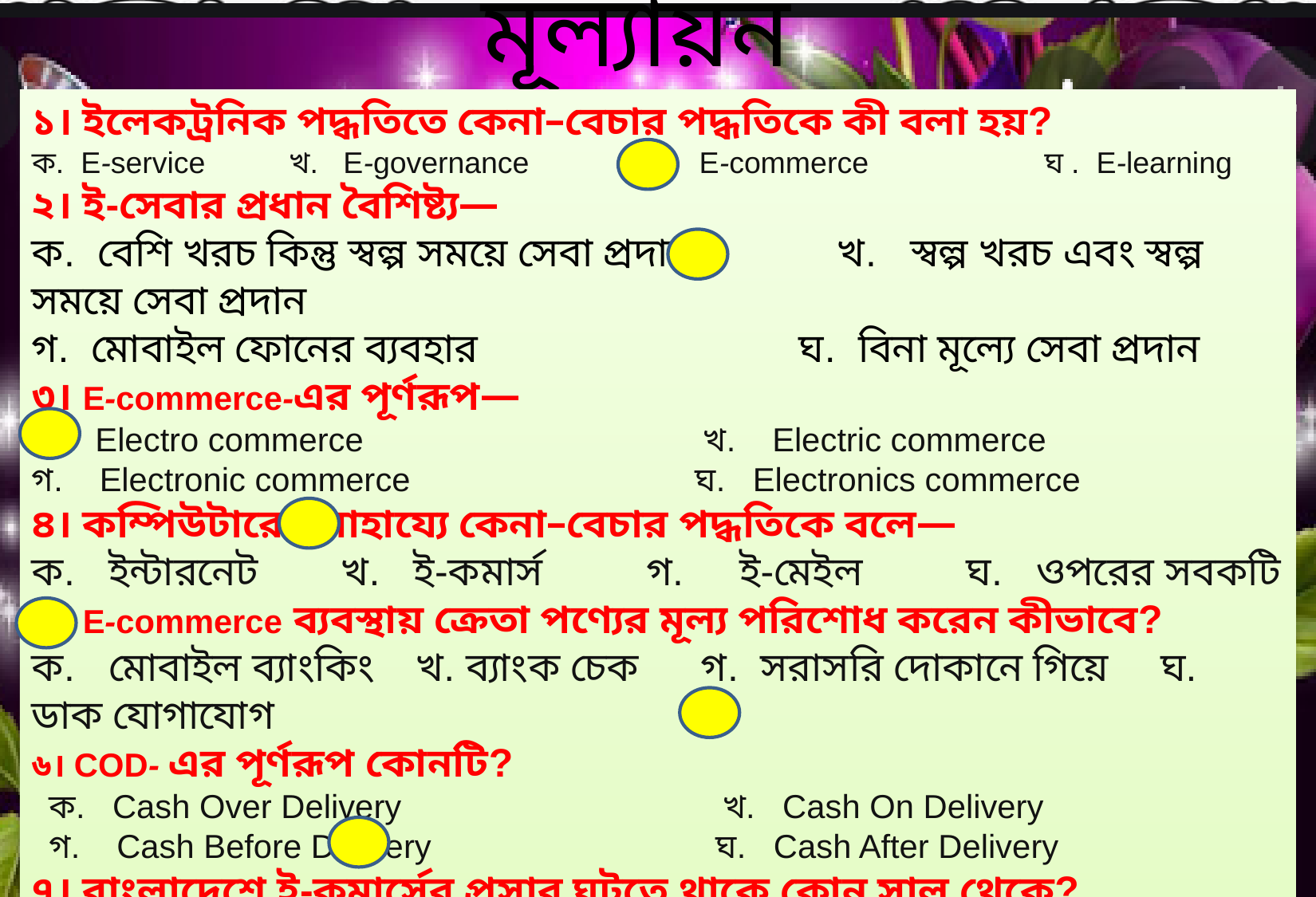

মূল্যায়ন
১। ইলেকট্রনিক পদ্ধতিতে কেনা–বেচার পদ্ধতিকে কী বলা হয়?
ক.  E-service          খ.   E-governance              গ.   E-commerce                     ঘ .  E-learning
২। ই-সেবার প্রধান বৈশিষ্ট্য—
ক.  বেশি খরচ কিন্তু স্বল্প সময়ে সেবা প্রদান              খ.   স্বল্প খরচ এবং স্বল্প সময়ে সেবা প্রদান
গ.  মোবাইল ফোনের ব্যবহার                               ঘ.  বিনা মূল্যে সেবা প্রদান
৩। E-commerce-এর পূর্ণরূপ—
ক.   Electro commerce                                     খ.    Electric commerce
গ.    Electronic commerce                               ঘ.   Electronics commerce
৪। কম্পিউটারের সাহায্যে কেনা–বেচার পদ্ধতিকে বলে—
ক.   ইন্টারনেট        খ.   ই-কমার্স          গ.     ই-মেইল          ঘ.   ওপরের সবকটি
৫। E-commerce ব্যবস্থায় ক্রেতা পণ্যের মূল্য পরিশোধ করেন কীভাবে?
ক.   মোবাইল ব্যাংকিং    খ. ব্যাংক চেক      গ.  সরাসরি দোকানে গিয়ে     ঘ.    ডাক যোগাযোগ
৬। COD- এর পূর্ণরূপ কোনটি?
  ক.   Cash Over Delivery                                   খ.   Cash On Delivery
  গ.    Cash Before Delivery                               ঘ.   Cash After Delivery
৭। বাংলাদেশে ই-কমার্সের প্রসার ঘটতে থাকে কোন সাল থেকে?
     ক.  ২০১০-২০১১      খ.   ২০১১-২০১২        গ.  ২০১৩-২০১৪        ঘ.   ২০১৪-২০১৫